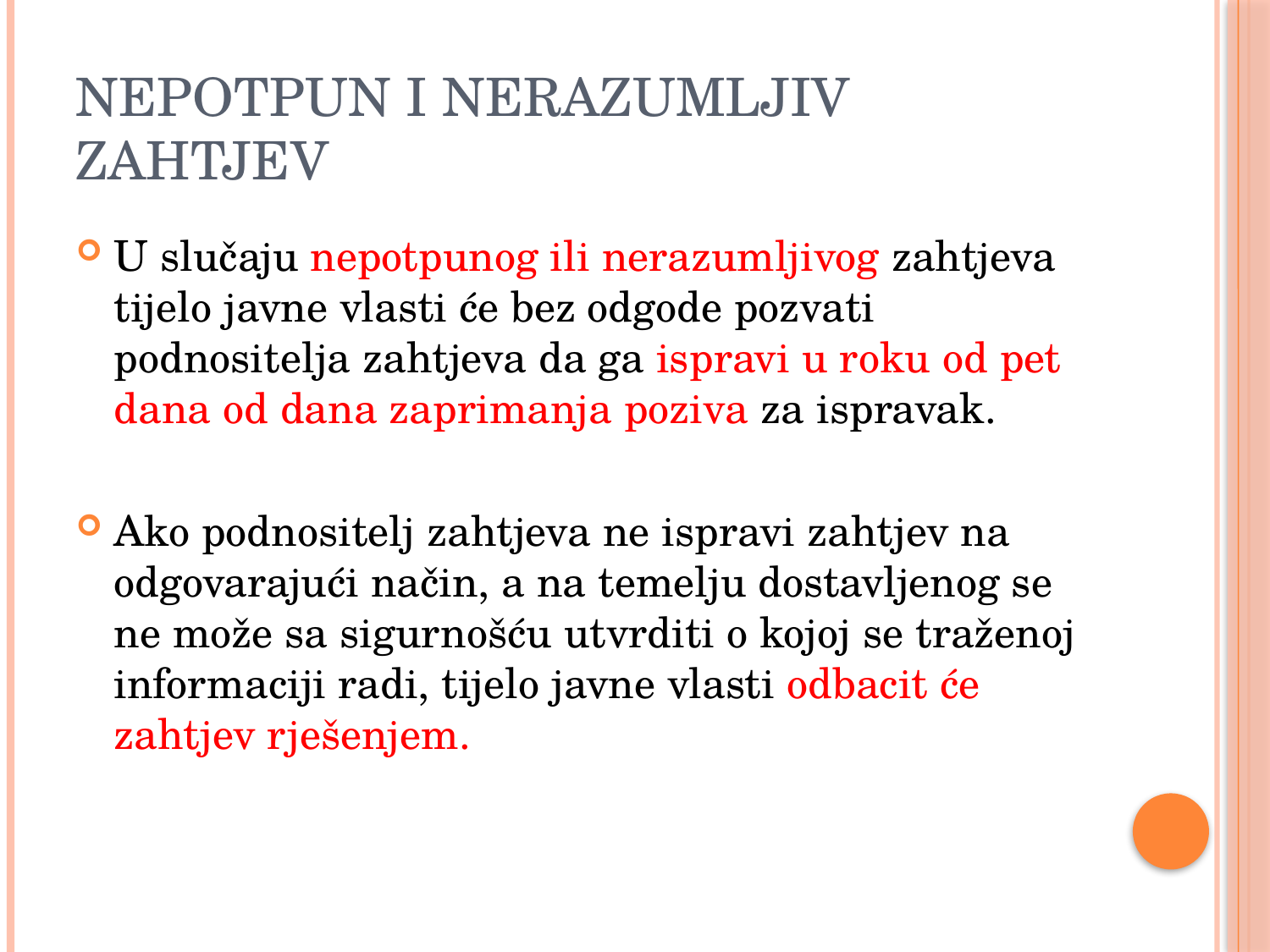

# Nepotpun i nerazumljiv zahtjev
U slučaju nepotpunog ili nerazumljivog zahtjeva tijelo javne vlasti će bez odgode pozvati podnositelja zahtjeva da ga ispravi u roku od pet dana od dana zaprimanja poziva za ispravak.

Ako podnositelj zahtjeva ne ispravi zahtjev na odgovarajući način, a na temelju dostavljenog se ne može sa sigurnošću utvrditi o kojoj se traženoj informaciji radi, tijelo javne vlasti odbacit će zahtjev rješenjem.